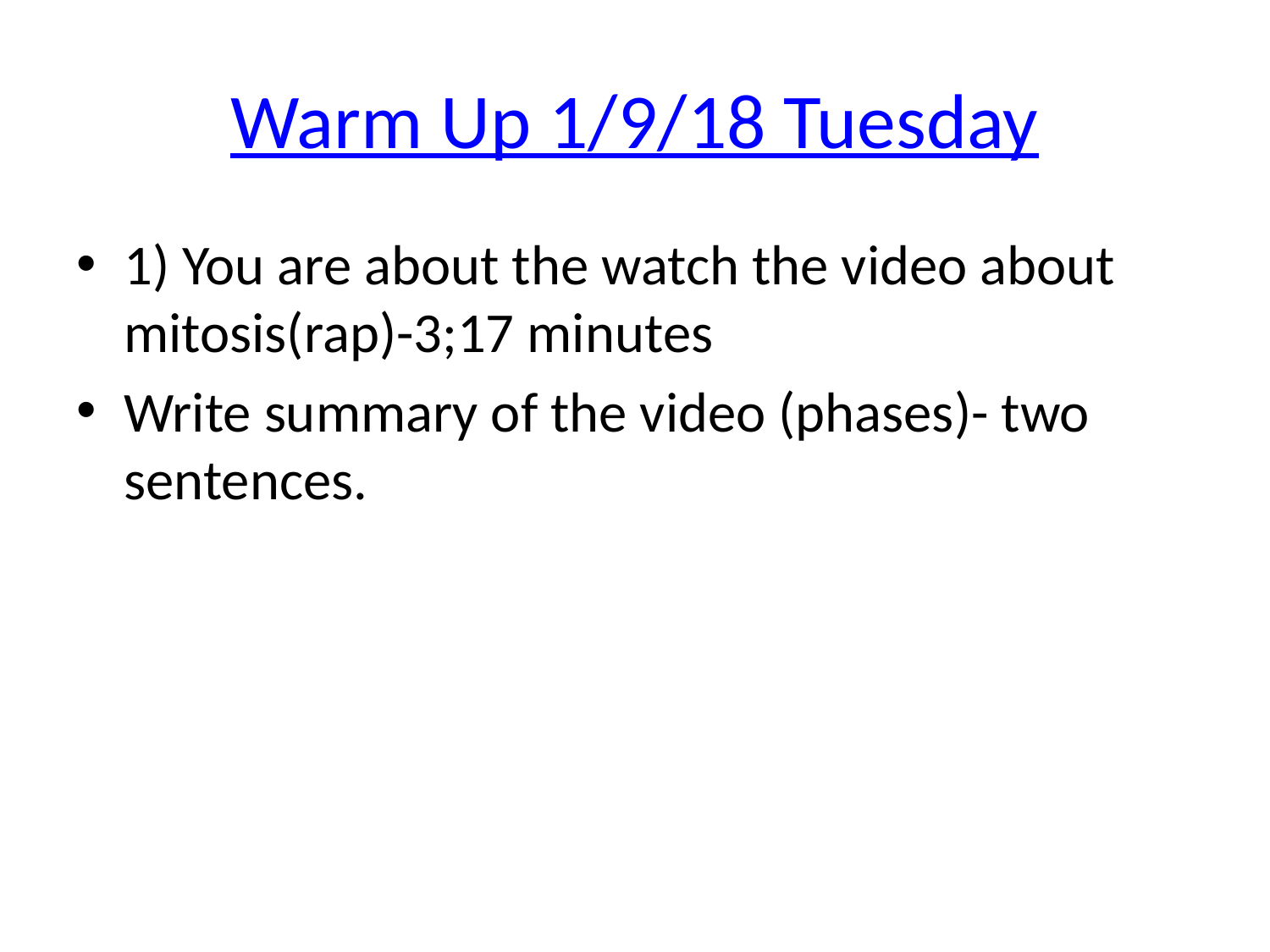

# Warm Up 1/9/18 Tuesday
1) You are about the watch the video about mitosis(rap)-3;17 minutes
Write summary of the video (phases)- two sentences.